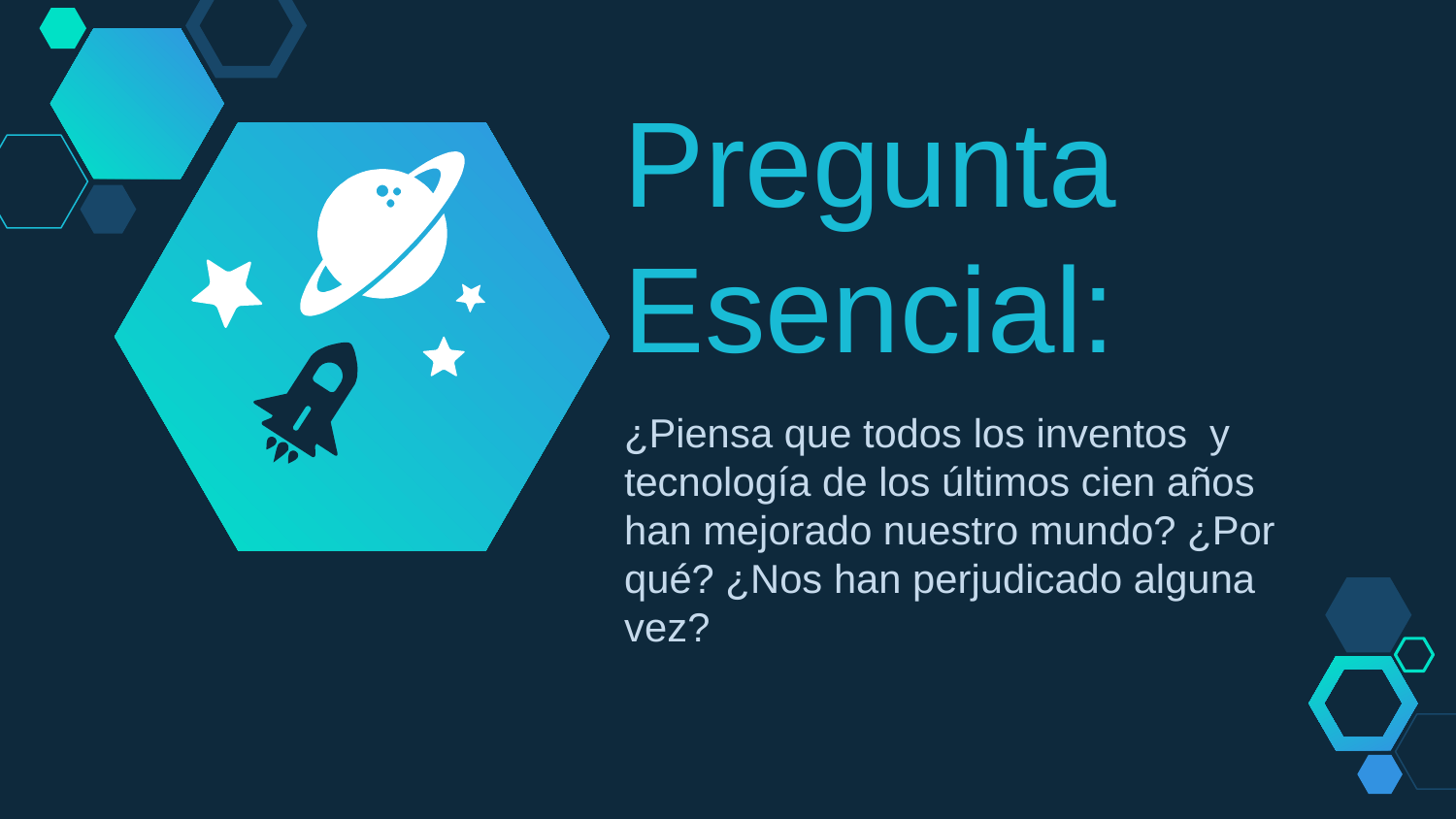

Pregunta Esencial:

¿Piensa que todos los inventos  y tecnología de los últimos cien años han mejorado nuestro mundo? ¿Por qué? ¿Nos han perjudicado alguna vez?